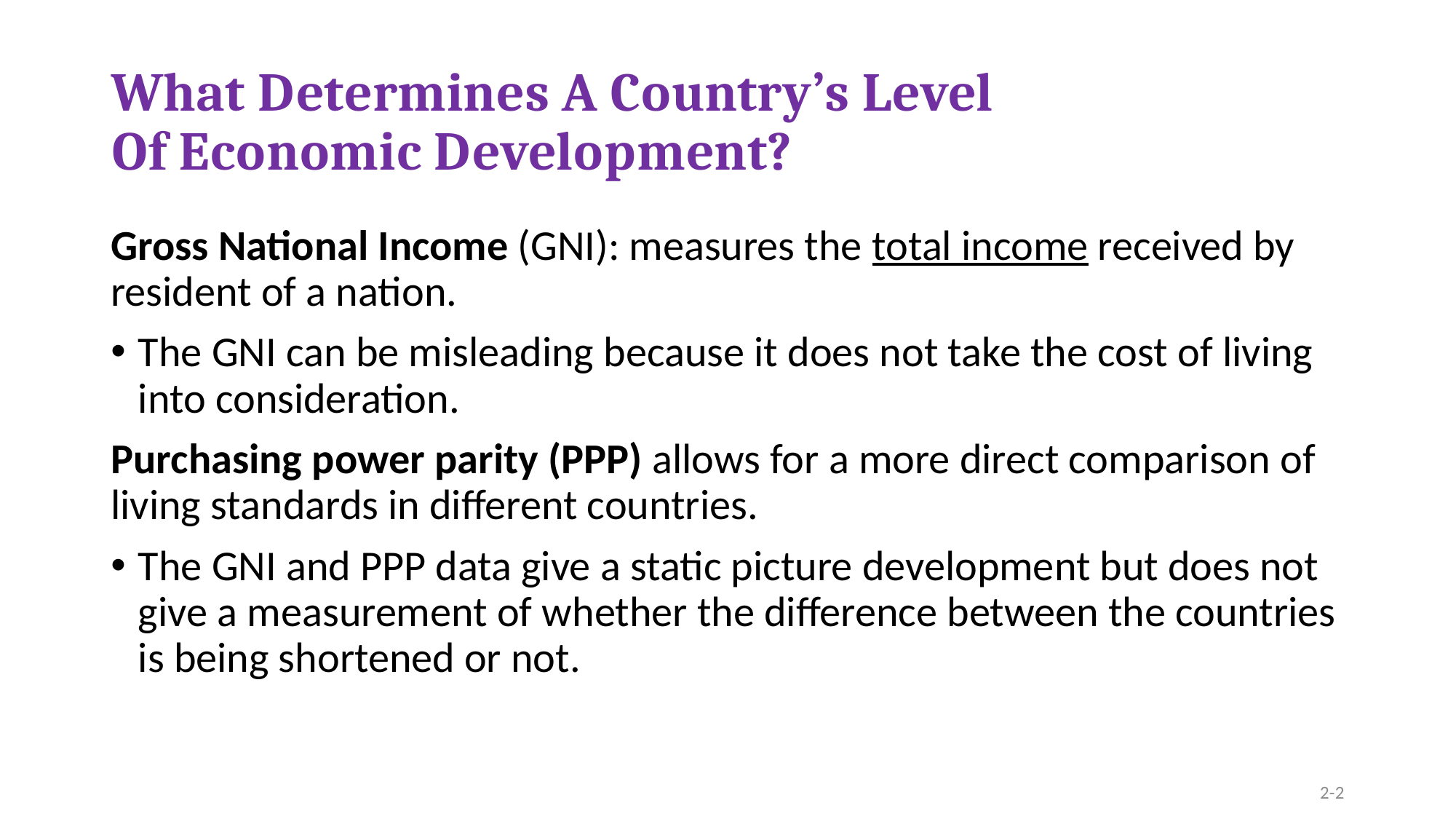

# What Determines A Country’s Level Of Economic Development?
Gross National Income (GNI): measures the total income received by resident of a nation.
The GNI can be misleading because it does not take the cost of living into consideration.
Purchasing power parity (PPP) allows for a more direct comparison of living standards in different countries.
The GNI and PPP data give a static picture development but does not give a measurement of whether the difference between the countries is being shortened or not.

2-2